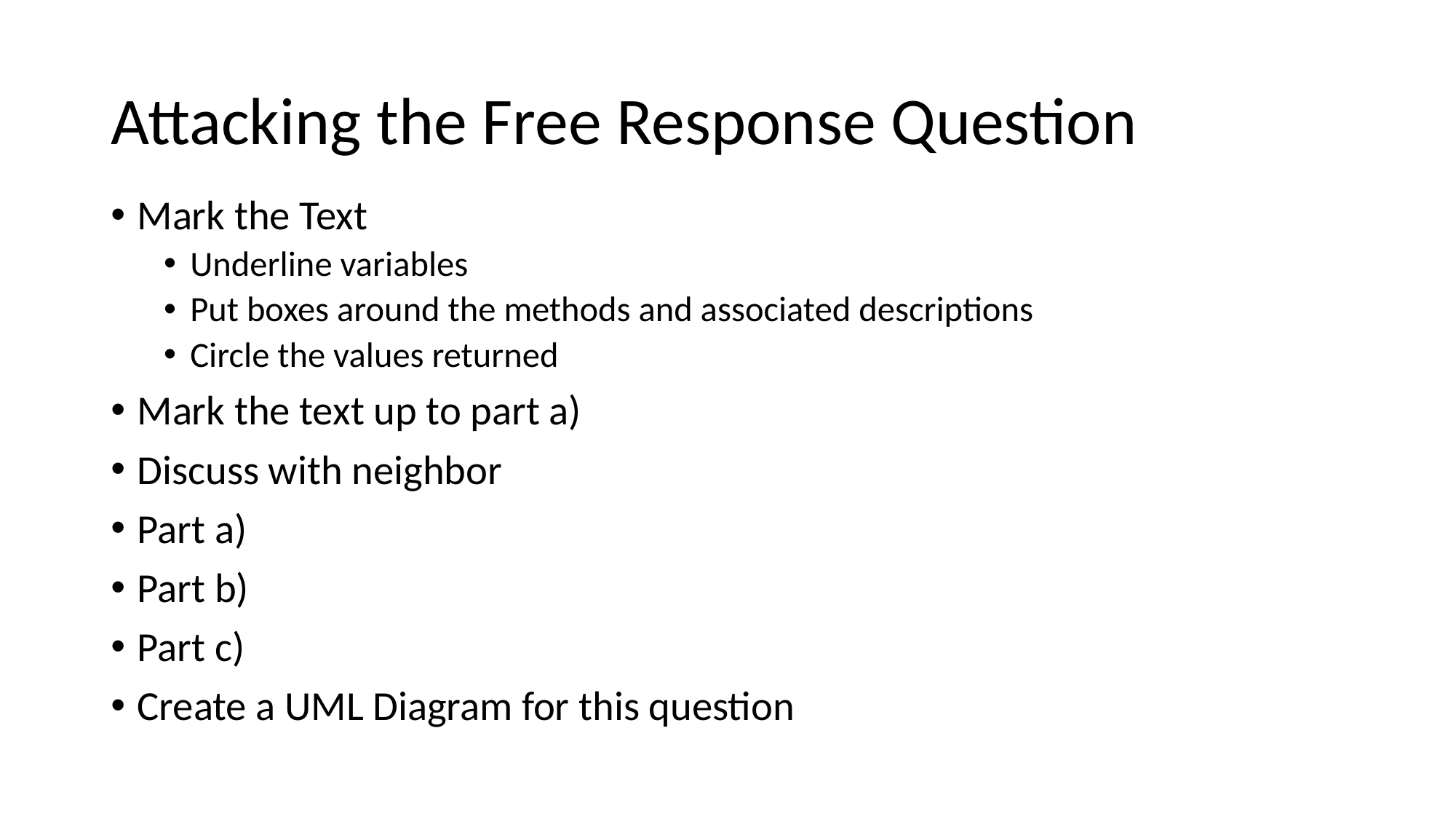

# Attacking the Free Response Question
Mark the Text
Underline variables
Put boxes around the methods and associated descriptions
Circle the values returned
Mark the text up to part a)
Discuss with neighbor
Part a)
Part b)
Part c)
Create a UML Diagram for this question